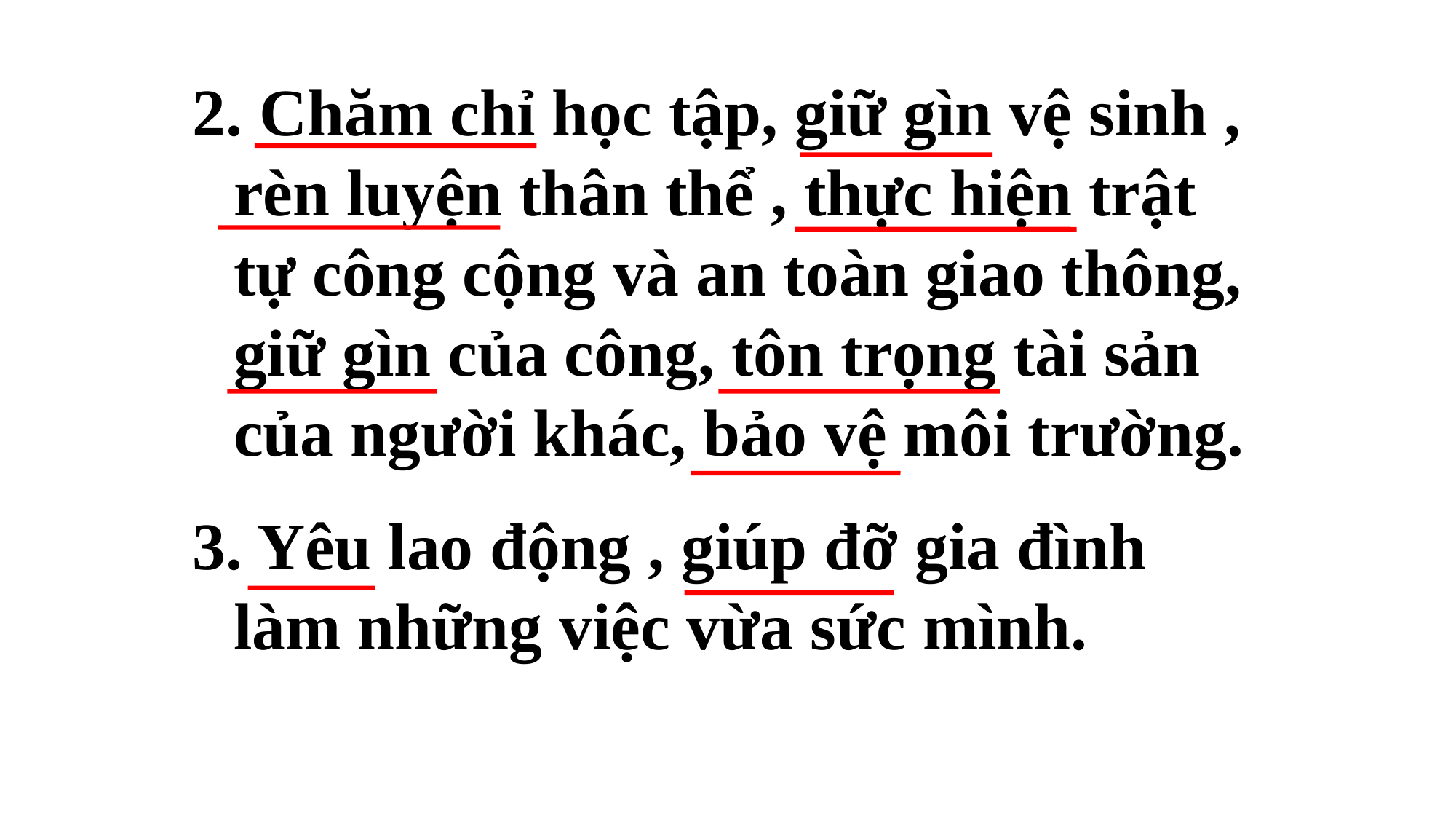

2. Chăm chỉ học tập, giữ gìn vệ sinh , rèn luyện thân thể , thực hiện trật tự công cộng và an toàn giao thông, giữ gìn của công, tôn trọng tài sản của người khác, bảo vệ môi trường.
3. Yêu lao động , giúp đỡ gia đình làm những việc vừa sức mình.